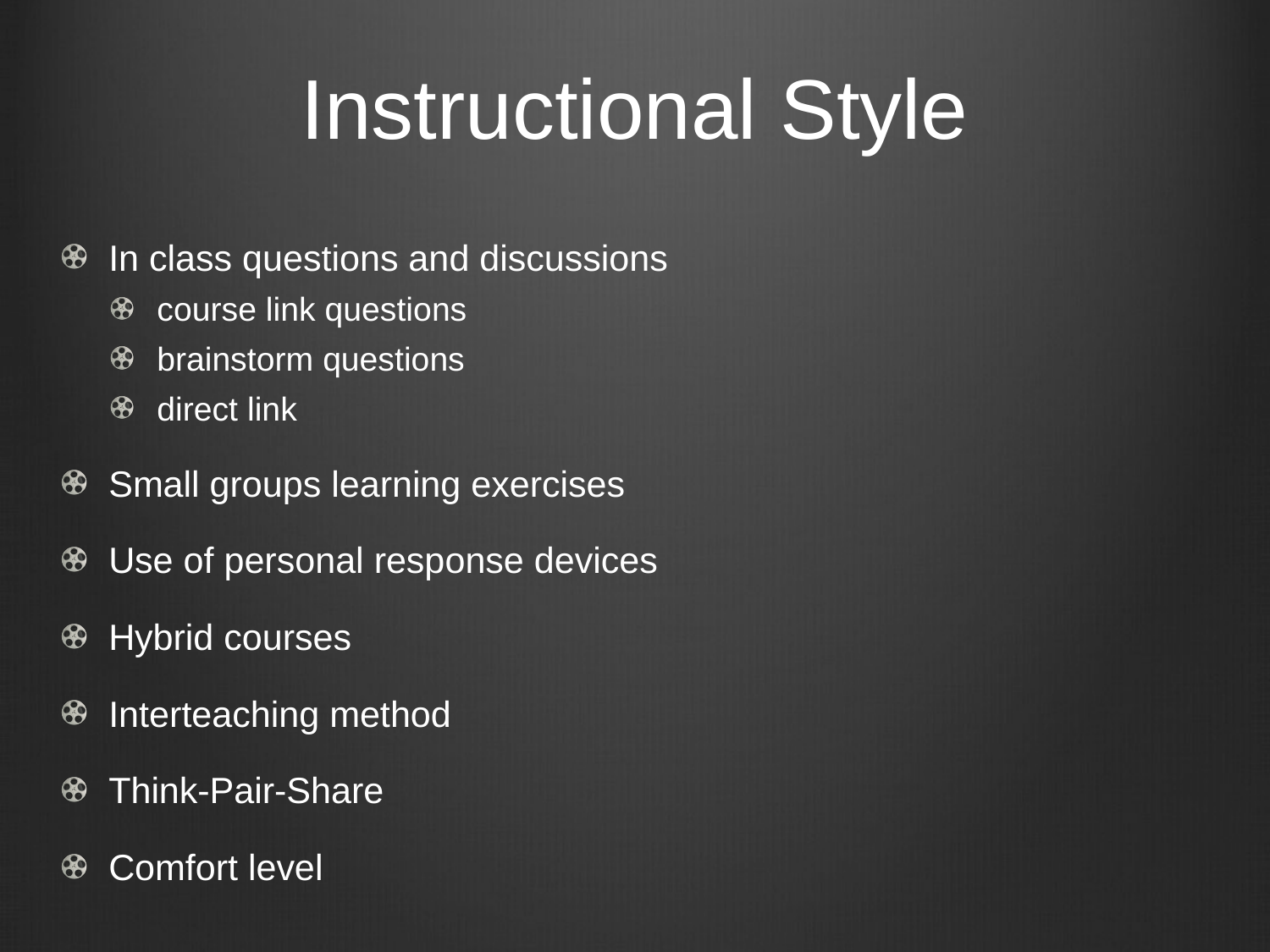

# Instructional Style
In class questions and discussions
course link questions
brainstorm questions
direct link
Small groups learning exercises
Use of personal response devices
Hybrid courses
Interteaching method
Think-Pair-Share
Comfort level